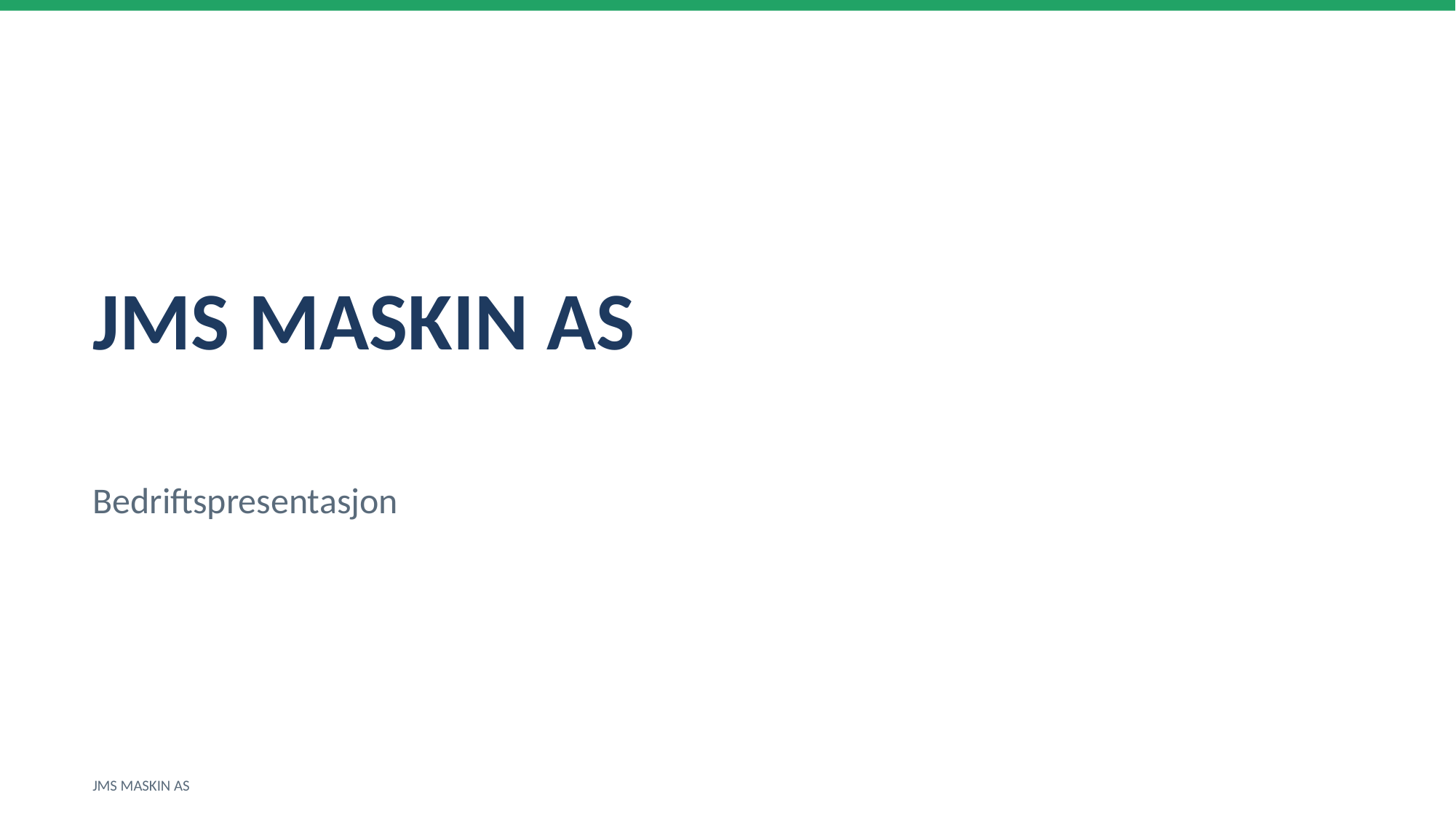

JMS MASKIN AS
Bedriftspresentasjon
JMS MASKIN AS